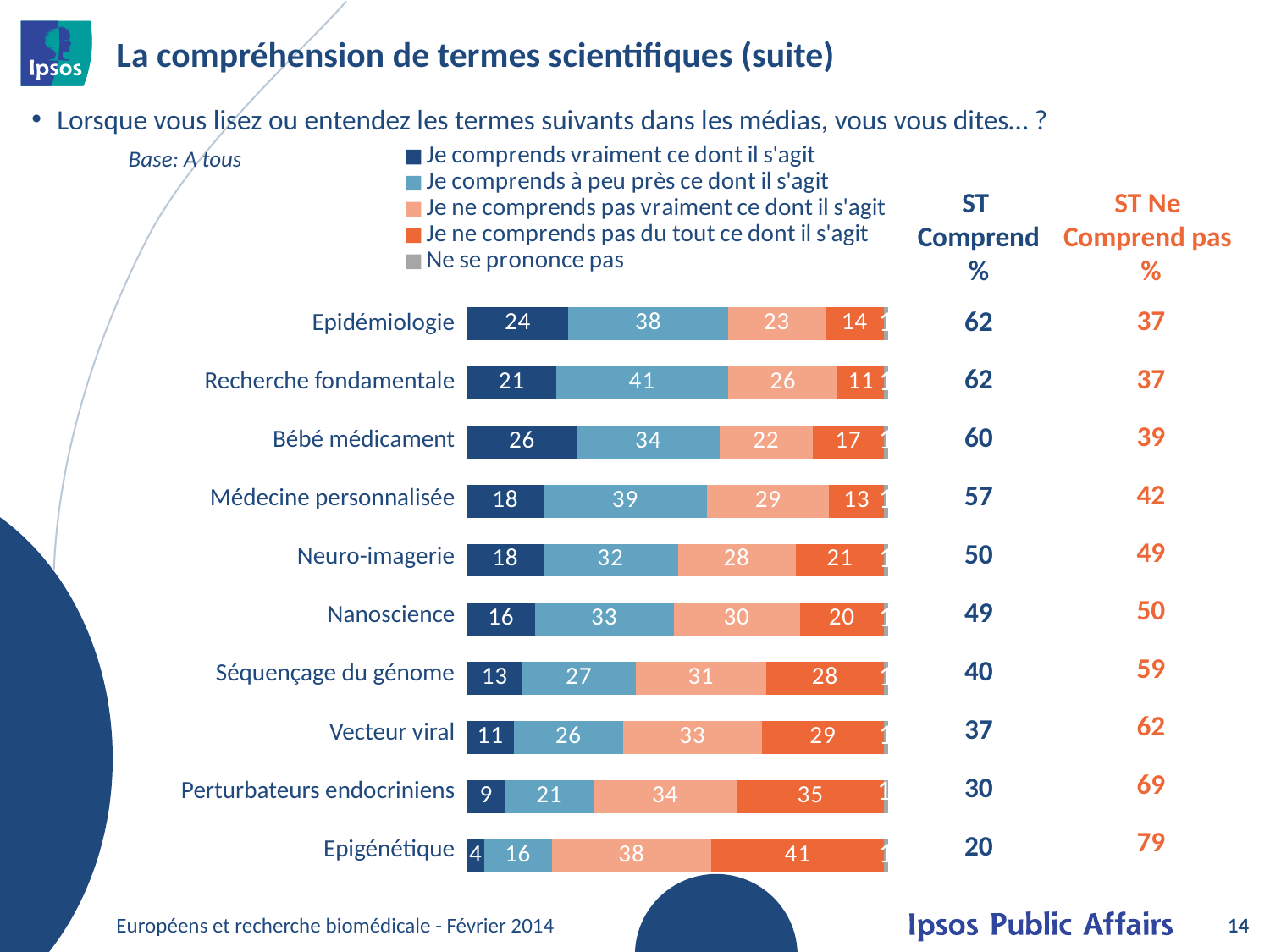

### Chart

| Category | Je comprends vraiment ce dont il s'agit | Je comprends à peu près ce dont il s'agit | Je ne comprends pas vraiment ce dont il s'agit | Je ne comprends pas du tout ce dont il s'agit | Ne se prononce pas |
|---|---|---|---|---|---|
# La compréhension de termes scientifiques (suite)
Lorsque vous lisez ou entendez les termes suivants dans les médias, vous vous dites… ?
Base: A tous
ST
Comprend
%
ST Ne
Comprend pas
%
| 62 |
| --- |
| 62 |
| 60 |
| 57 |
| 50 |
| 49 |
| 40 |
| 37 |
| 30 |
| 20 |
| 37 |
| --- |
| 37 |
| 39 |
| 42 |
| 49 |
| 50 |
| 59 |
| 62 |
| 69 |
| 79 |
| Epidémiologie |
| --- |
| Recherche fondamentale |
| Bébé médicament |
| Médecine personnalisée |
| Neuro-imagerie |
| Nanoscience |
| Séquençage du génome |
| Vecteur viral |
| Perturbateurs endocriniens |
| Epigénétique |
Européens et recherche biomédicale - Février 2014
14